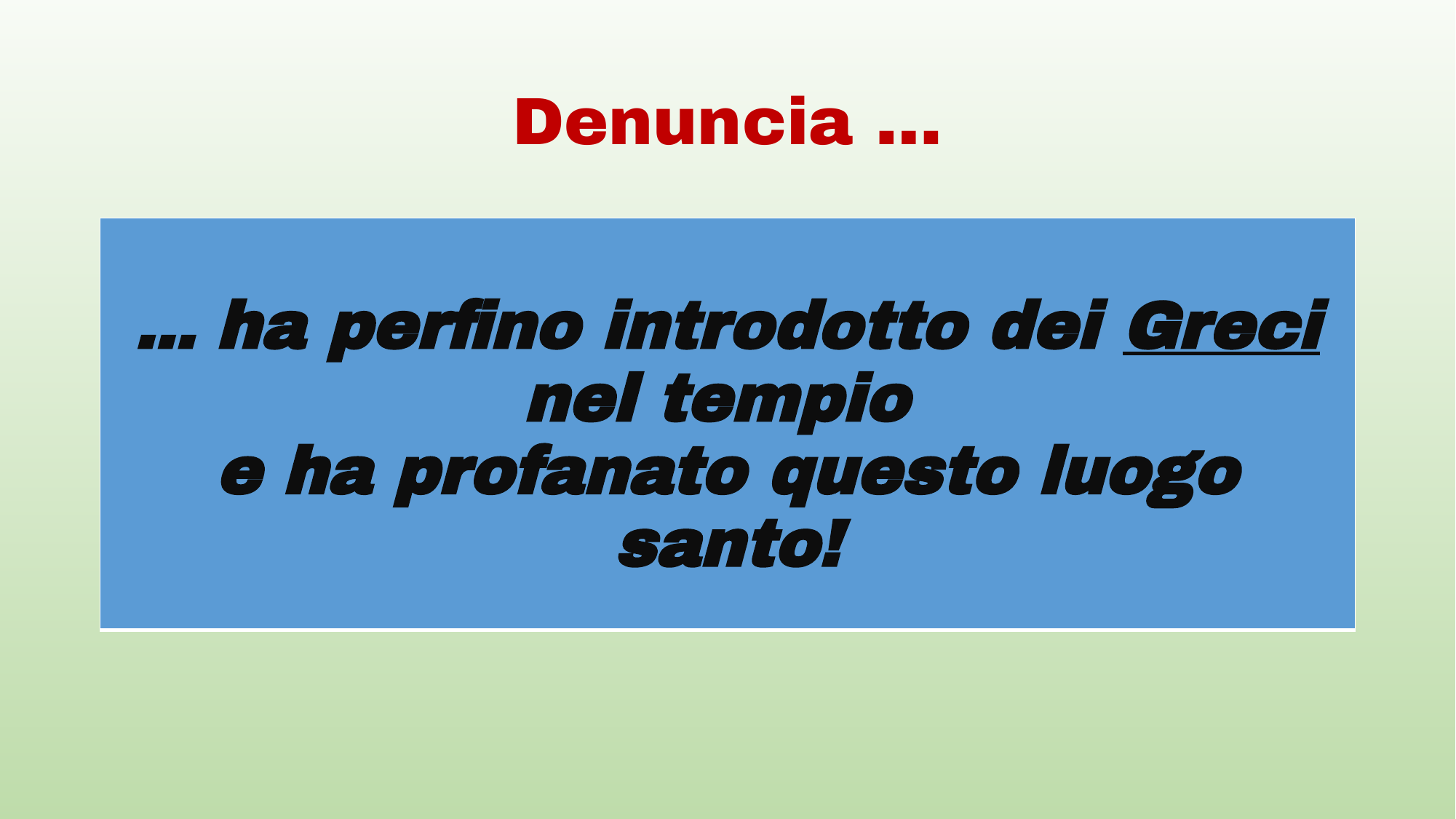

# Denuncia …
| ... ha perfino introdotto dei Greci nel tempio e ha profanato questo luogo santo! |
| --- |